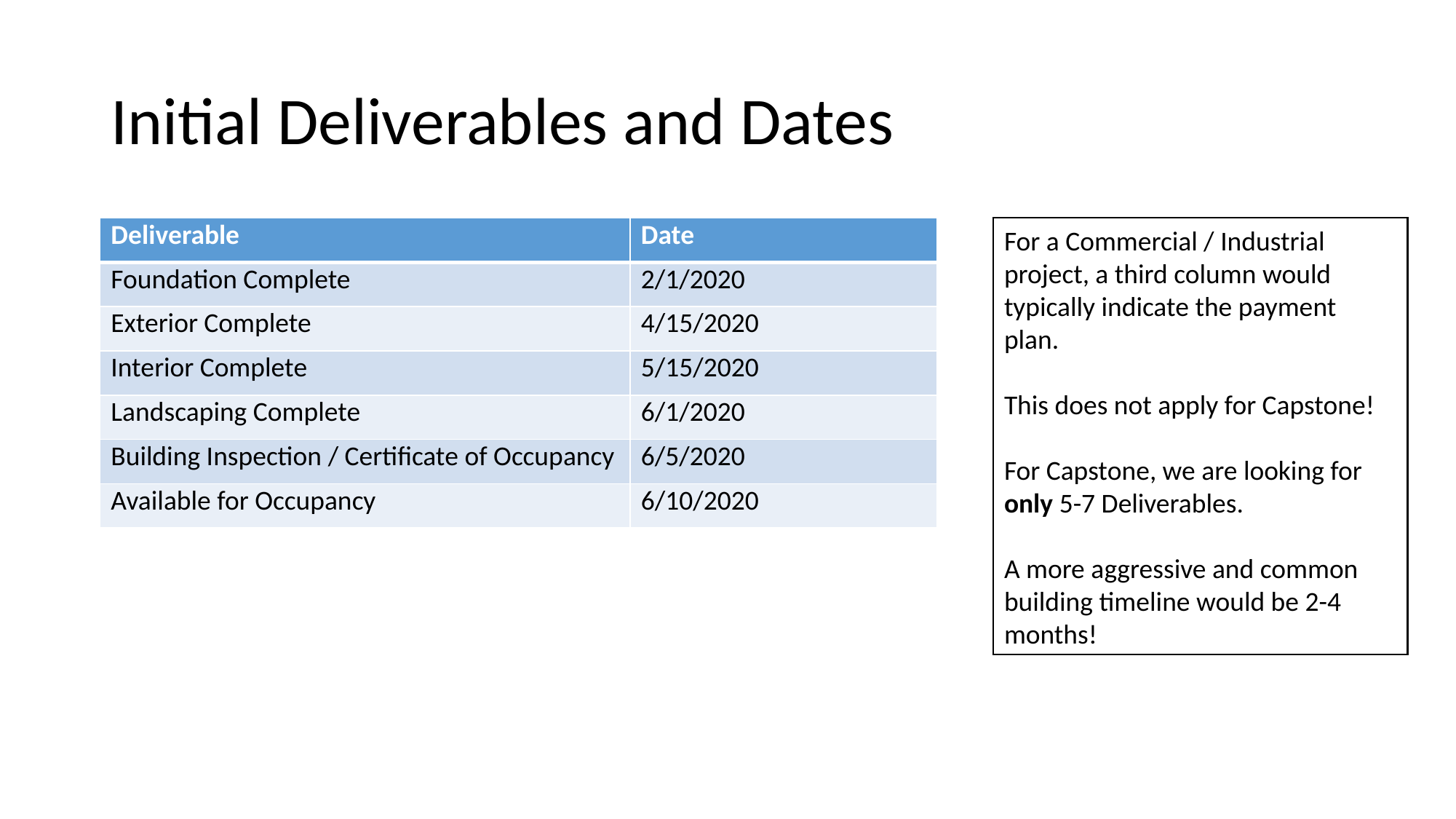

# Initial Deliverables and Dates
| Deliverable | Date |
| --- | --- |
| Foundation Complete | 2/1/2020 |
| Exterior Complete | 4/15/2020 |
| Interior Complete | 5/15/2020 |
| Landscaping Complete | 6/1/2020 |
| Building Inspection / Certificate of Occupancy | 6/5/2020 |
| Available for Occupancy | 6/10/2020 |
For a Commercial / Industrial project, a third column would typically indicate the payment plan.
This does not apply for Capstone!

For Capstone, we are looking for only 5-7 Deliverables.

A more aggressive and common building timeline would be 2-4 months!